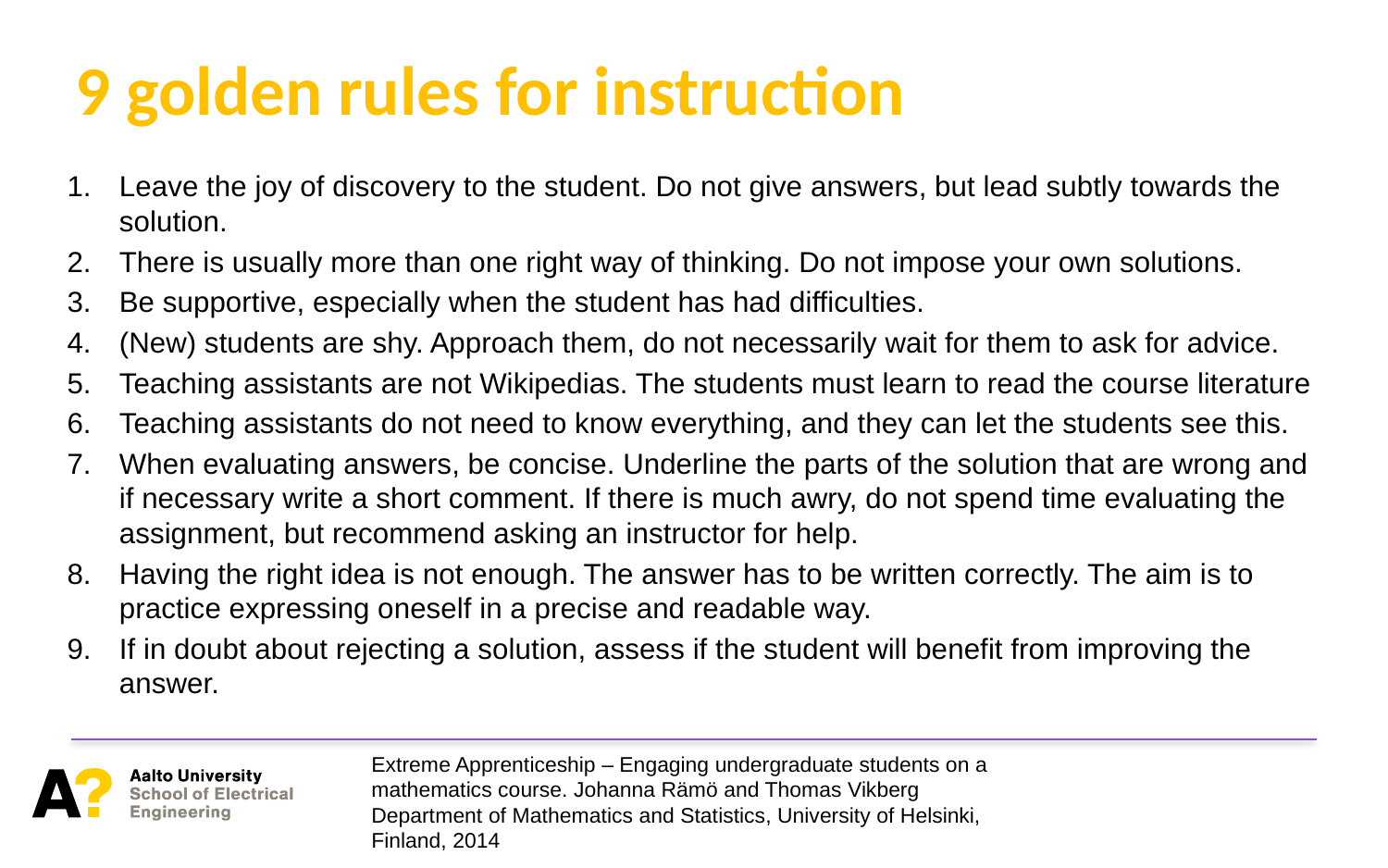

9 golden rules for instruction
Leave the joy of discovery to the student. Do not give answers, but lead subtly towards the solution.
There is usually more than one right way of thinking. Do not impose your own solutions.
Be supportive, especially when the student has had difficulties.
(New) students are shy. Approach them, do not necessarily wait for them to ask for advice.
Teaching assistants are not Wikipedias. The students must learn to read the course literature
Teaching assistants do not need to know everything, and they can let the students see this.
When evaluating answers, be concise. Underline the parts of the solution that are wrong and if necessary write a short comment. If there is much awry, do not spend time evaluating the assignment, but recommend asking an instructor for help.
Having the right idea is not enough. The answer has to be written correctly. The aim is to practice expressing oneself in a precise and readable way.
If in doubt about rejecting a solution, assess if the student will benefit from improving the answer.
Extreme Apprenticeship – Engaging undergraduate students on a mathematics course. Johanna Rämö and Thomas Vikberg Department of Mathematics and Statistics, University of Helsinki, Finland, 2014